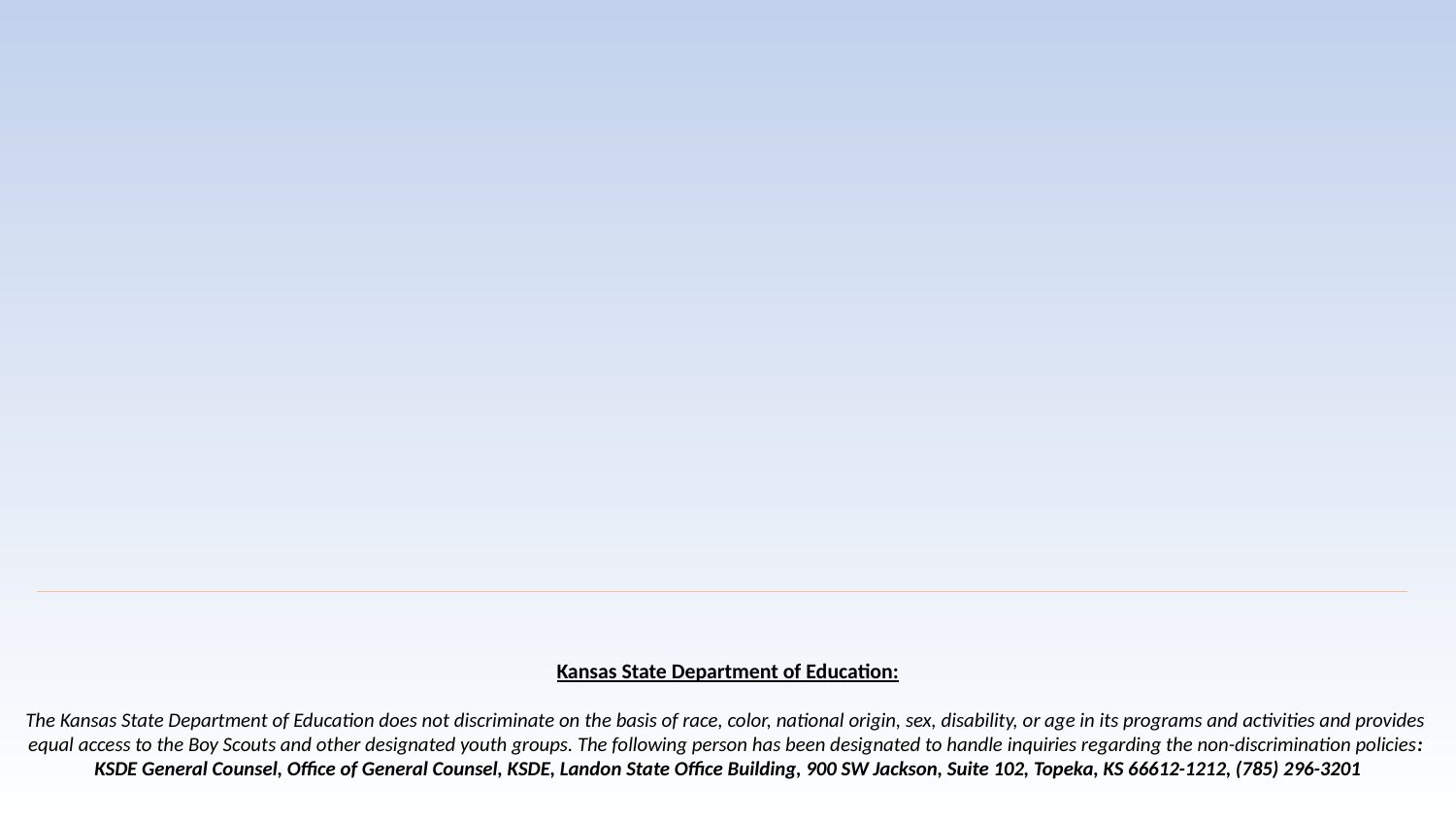

Kansas State Department of Education:

The Kansas State Department of Education does not discriminate on the basis of race, color, national origin, sex, disability, or age in its programs and activities and provides
equal access to the Boy Scouts and other designated youth groups. The following person has been designated to handle inquiries regarding the non-discrimination policies:
KSDE General Counsel, Office of General Counsel, KSDE, Landon State Office Building, 900 SW Jackson, Suite 102, Topeka, KS 66612-1212, (785) 296-3201